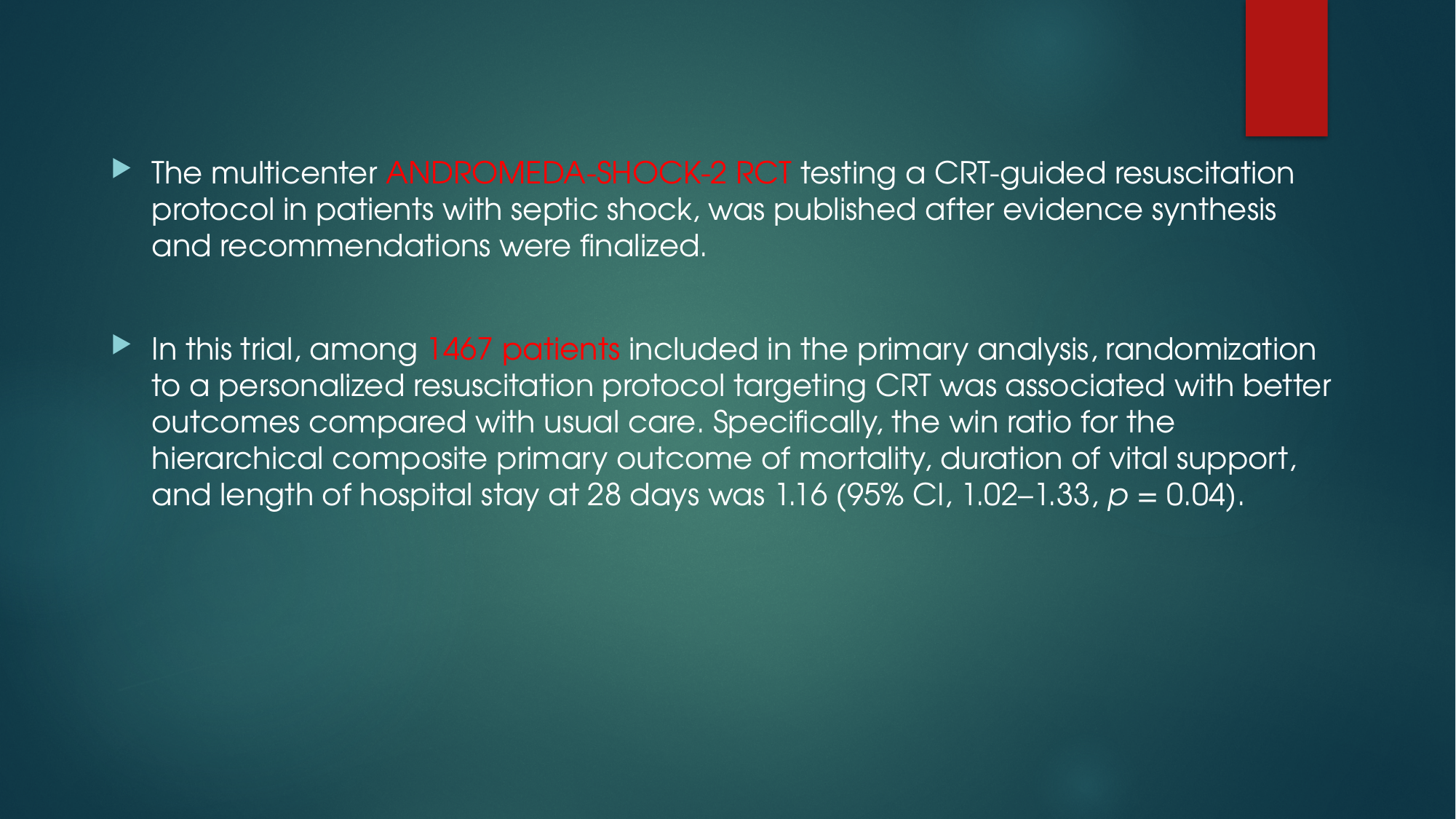

The multicenter ANDROMEDA-SHOCK-2 RCT testing a CRT-guided resuscitation protocol in patients with septic shock, was published after evidence synthesis and recommendations were finalized.

In this trial, among 1467 patients included in the primary analysis, randomization to a personalized resuscitation protocol targeting CRT was associated with better outcomes compared with usual care. Specifically, the win ratio for the hierarchical composite primary outcome of mortality, duration of vital support, and length of hospital stay at 28 days was 1.16 (95% CI, 1.02–1.33, p = 0.04).